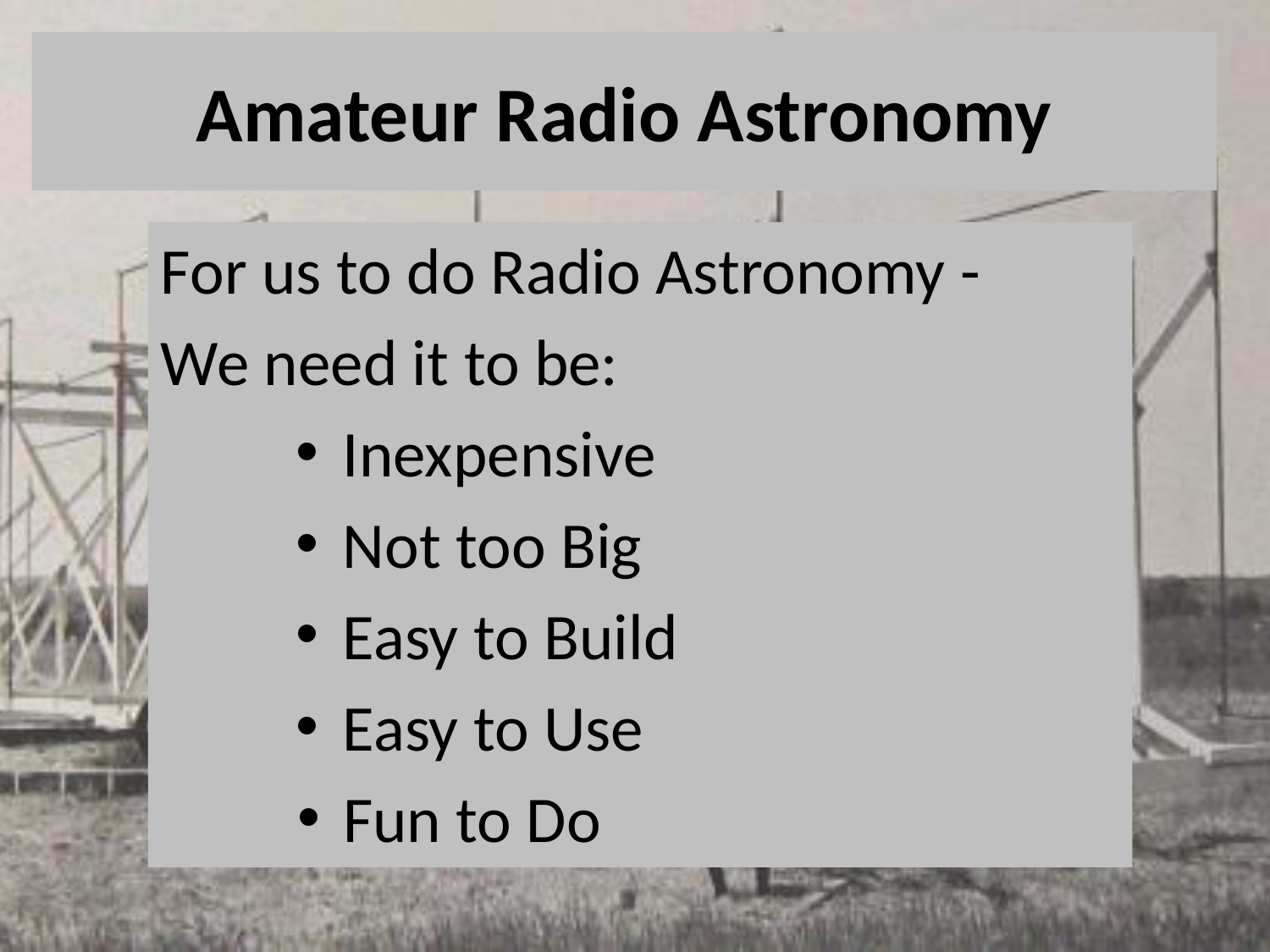

# Amateur Radio Astronomy
For us to do Radio Astronomy -
We need it to be:
Inexpensive
Not too Big
Easy to Build
Easy to Use
Fun to Do